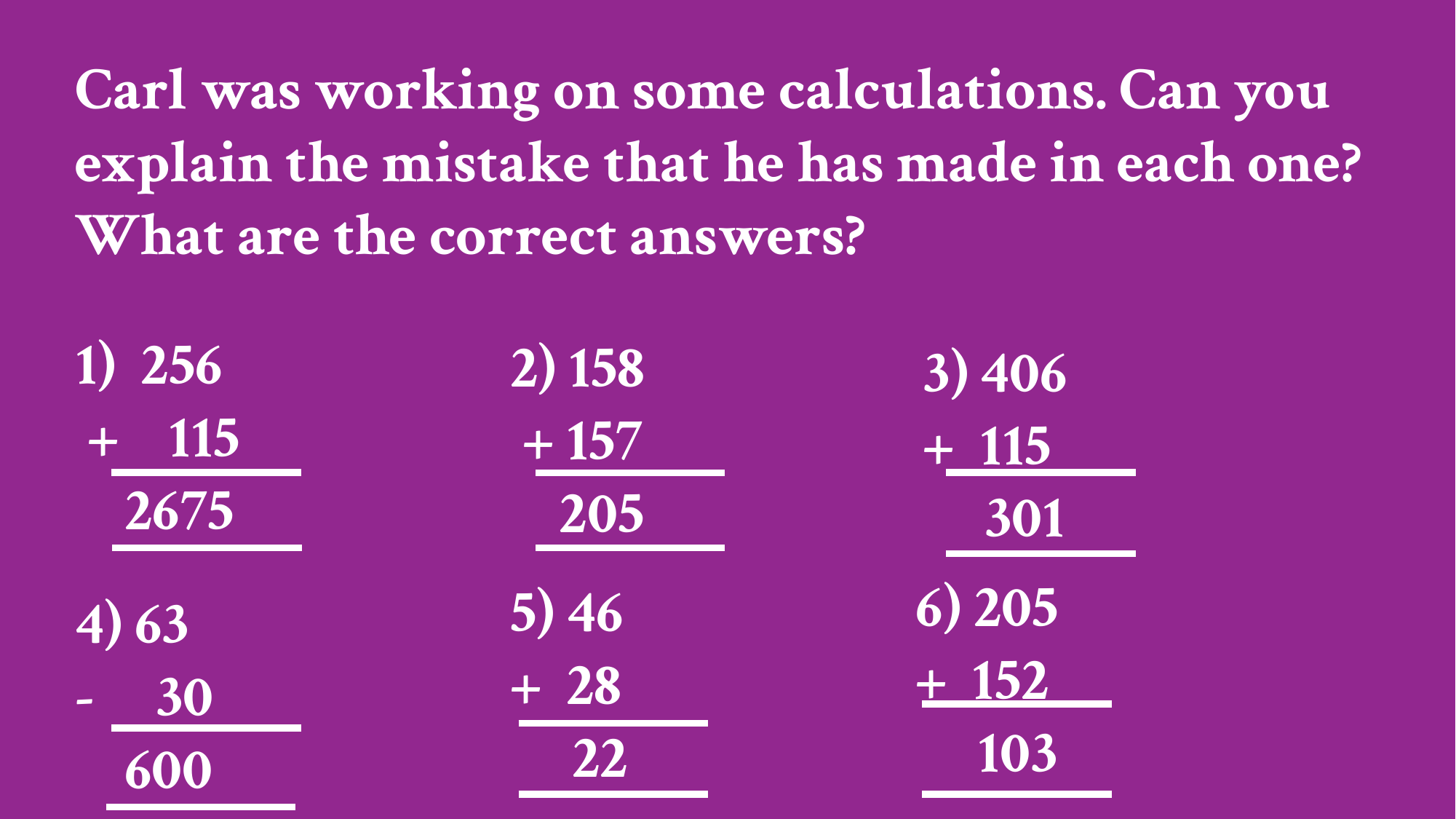

Carl was working on some calculations. Can you explain the mistake that he has made in each one?
What are the correct answers?
1)  256
 +    115
    2675

2) 158
 + 157
    205
3) 406
+  115
     301
6) 205
+  152
     103
5) 46
+  28
     22
4) 63
-     30
    600